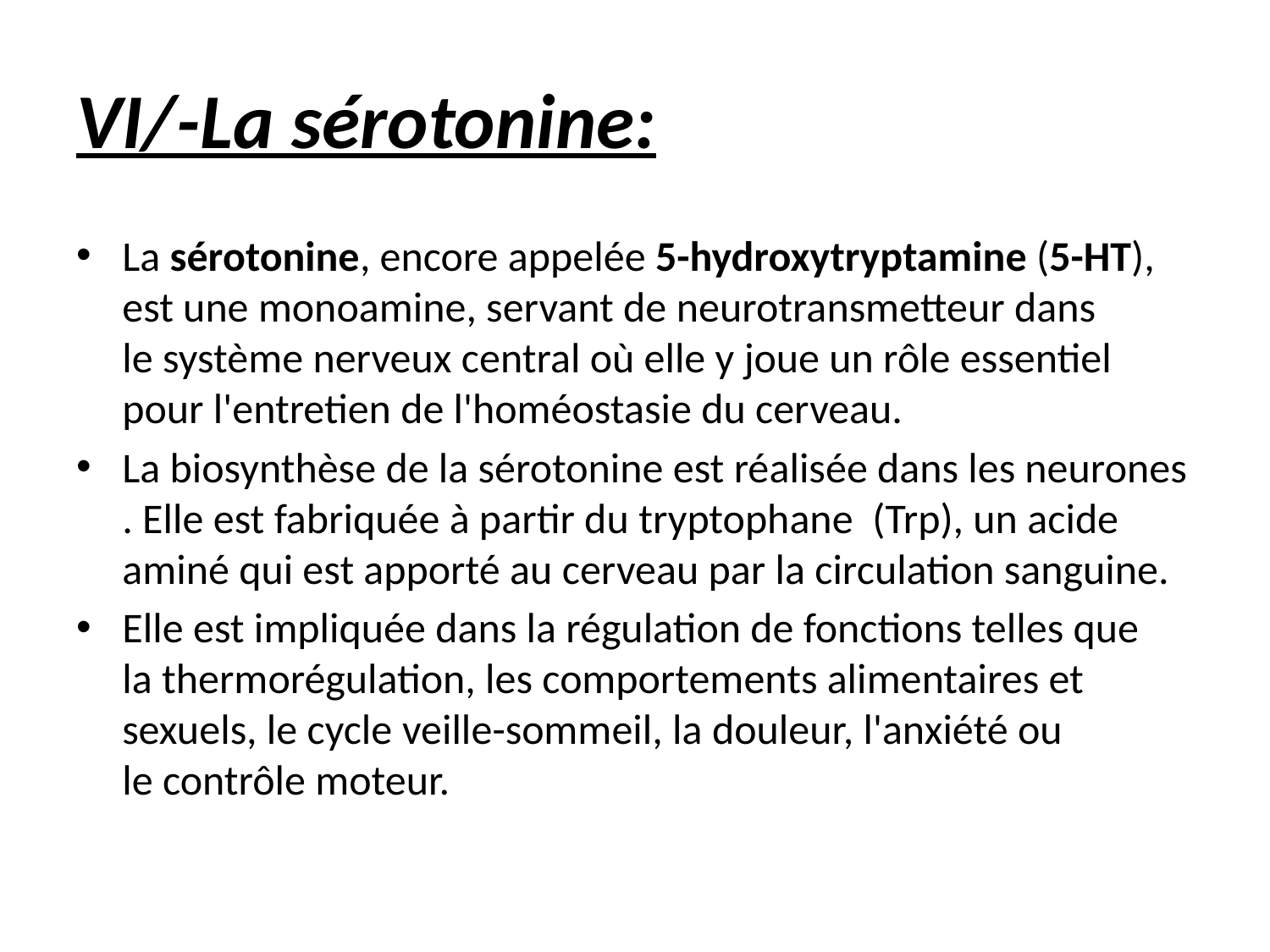

# VI/-La sérotonine:
La sérotonine, encore appelée 5-hydroxytryptamine (5-HT), est une monoamine, servant de neurotransmetteur dans le système nerveux central où elle y joue un rôle essentiel pour l'entretien de l'homéostasie du cerveau.
La biosynthèse de la sérotonine est réalisée dans les neurones . Elle est fabriquée à partir du tryptophane  (Trp), un acide aminé qui est apporté au cerveau par la circulation sanguine.
Elle est impliquée dans la régulation de fonctions telles que la thermorégulation, les comportements alimentaires et sexuels, le cycle veille-sommeil, la douleur, l'anxiété ou le contrôle moteur.